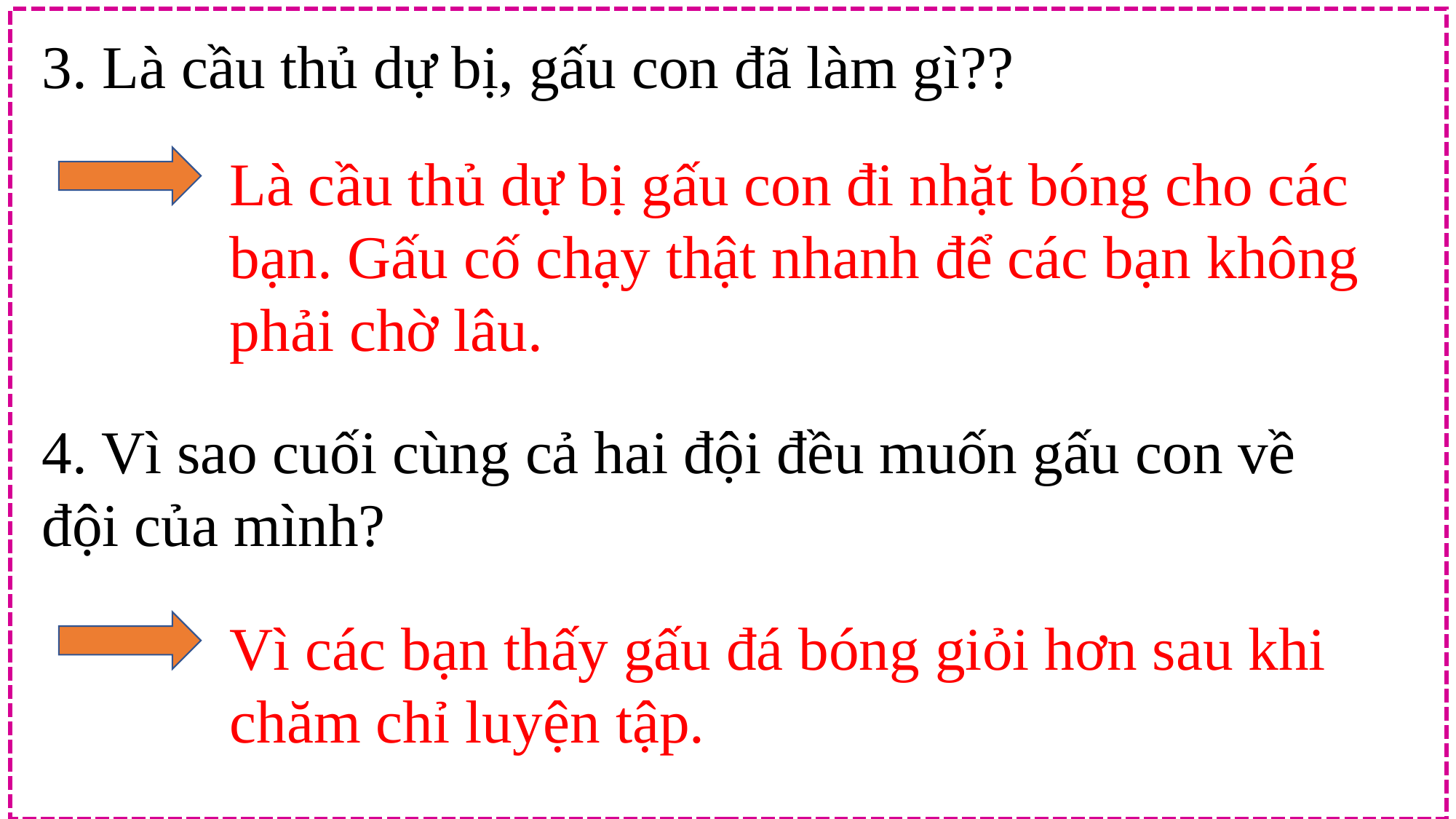

3. Là cầu thủ dự bị, gấu con đã làm gì??
Là cầu thủ dự bị gấu con đi nhặt bóng cho các bạn. Gấu cố chạy thật nhanh để các bạn không phải chờ lâu.

4. Vì sao cuối cùng cả hai đội đều muốn gấu con về đội của mình?
Vì các bạn thấy gấu đá bóng giỏi hơn sau khi chăm chỉ luyện tập.